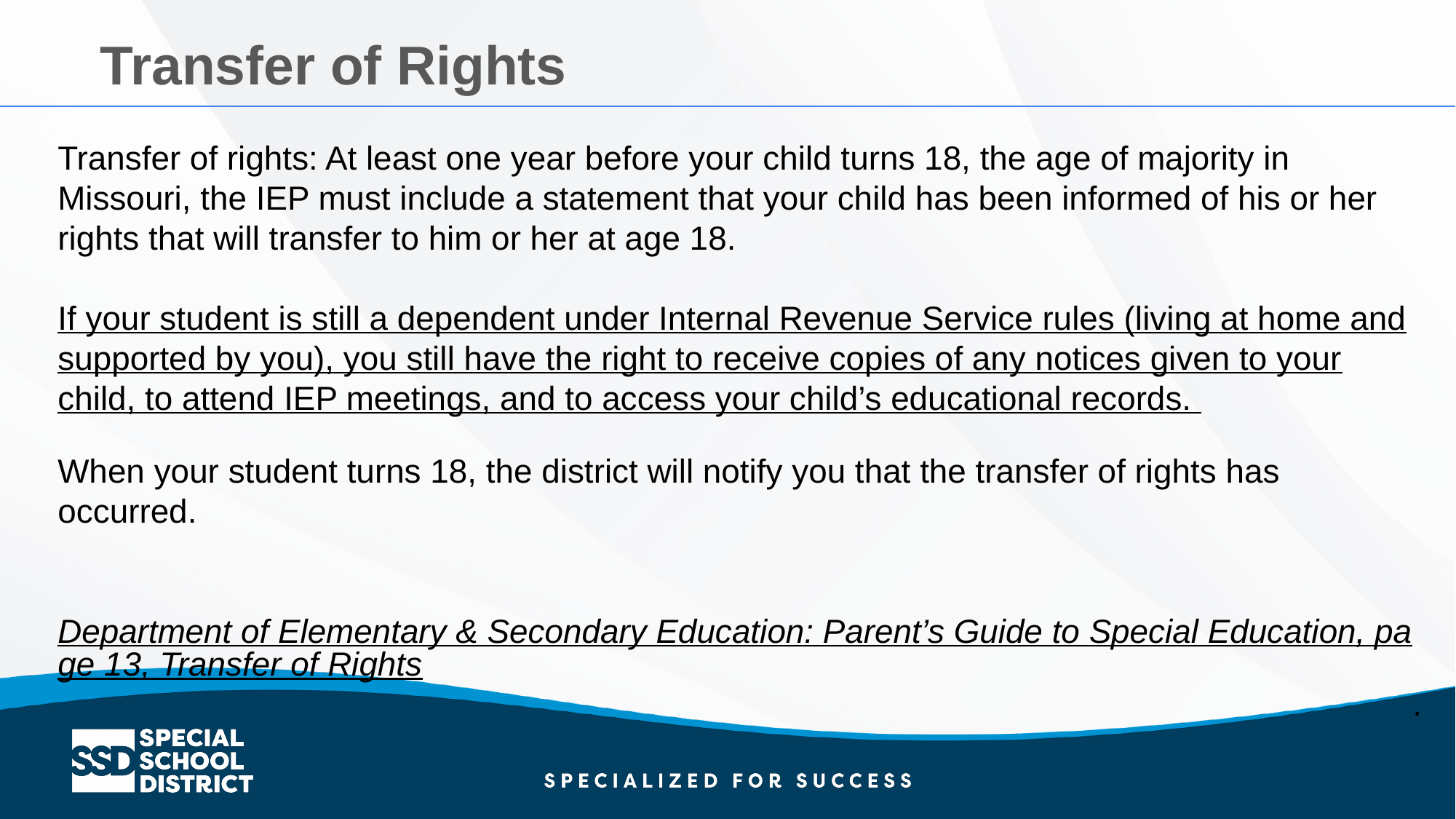

Transfer of Rights
Transfer of rights: At least one year before your child turns 18, the age of majority in Missouri, the IEP must include a statement that your child has been informed of his or her rights that will transfer to him or her at age 18.

If your student is still a dependent under Internal Revenue Service rules (living at home and supported by you), you still have the right to receive copies of any notices given to your child, to attend IEP meetings, and to access your child’s educational records.

When your student turns 18, the district will notify you that the transfer of rights has occurred.

Department of Elementary & Secondary Education: Parent’s Guide to Special Education, page 13, Transfer of Rights.